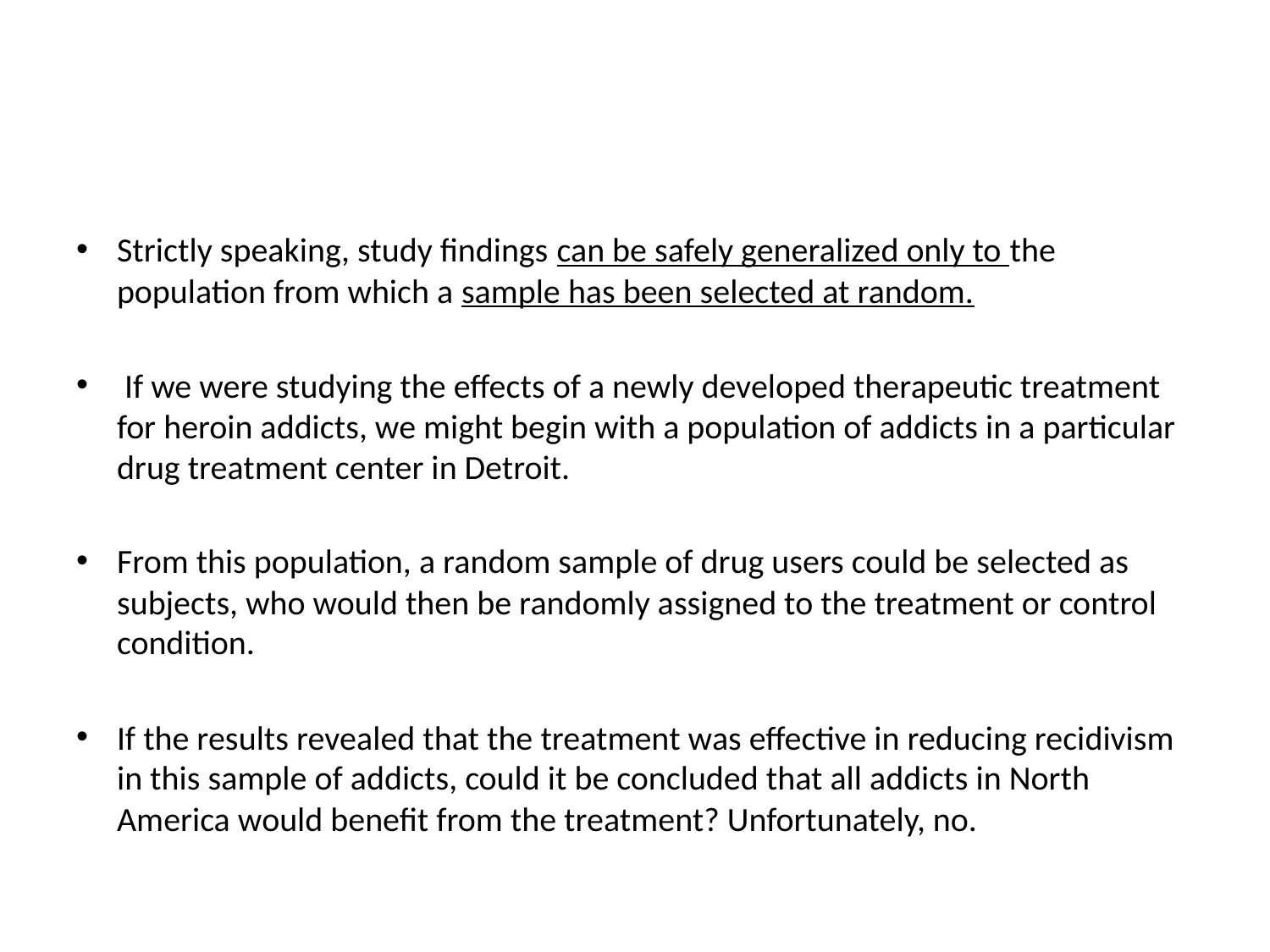

#
Strictly speaking, study findings can be safely generalized only to the population from which a sample has been selected at random.

 If we were studying the effects of a newly developed therapeutic treatment for heroin addicts, we might begin with a population of addicts in a particular drug treatment center in Detroit.

From this population, a random sample of drug users could be selected as subjects, who would then be randomly assigned to the treatment or control condition.

If the results revealed that the treatment was effective in reducing recidivism in this sample of addicts, could it be concluded that all addicts in North America would benefit from the treatment? Unfortunately, no.